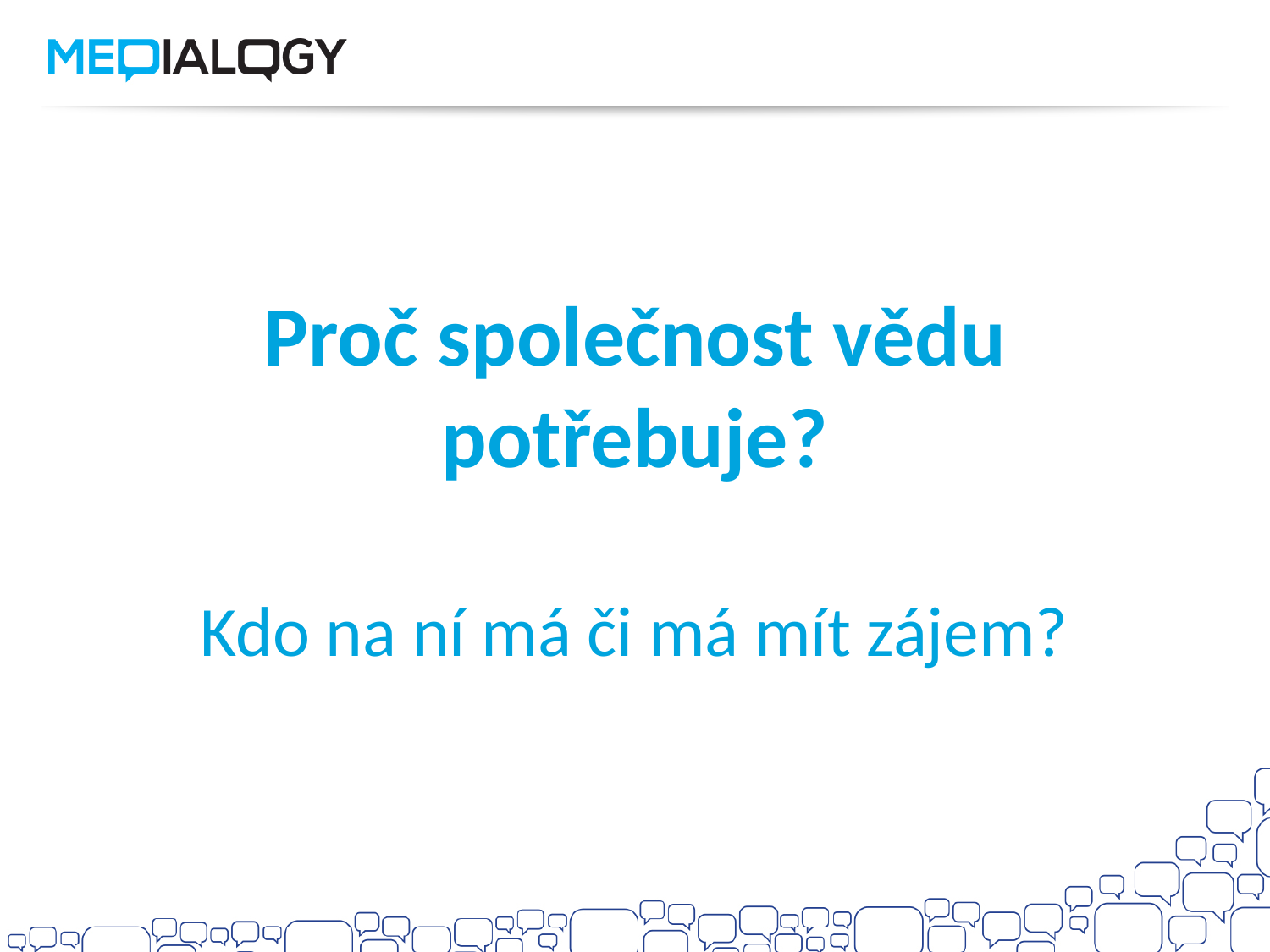

# Proč společnost vědu potřebuje? Kdo na ní má či má mít zájem?